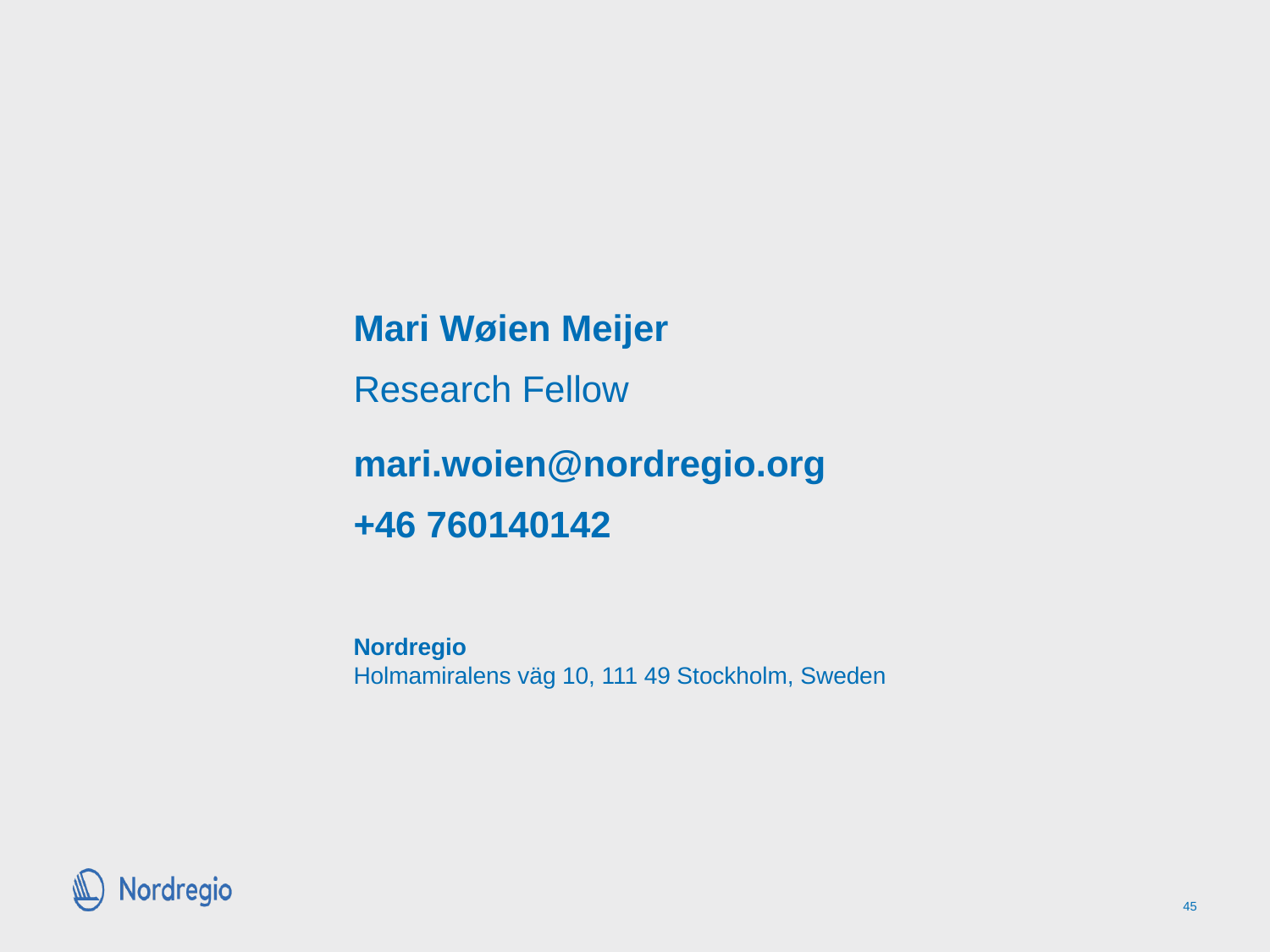

Mari Wøien Meijer
Research Fellow
mari.woien@nordregio.org
+46 760140142
Nordregio
Holmamiralens väg 10, 111 49 Stockholm, Sweden

45
03/09/2018